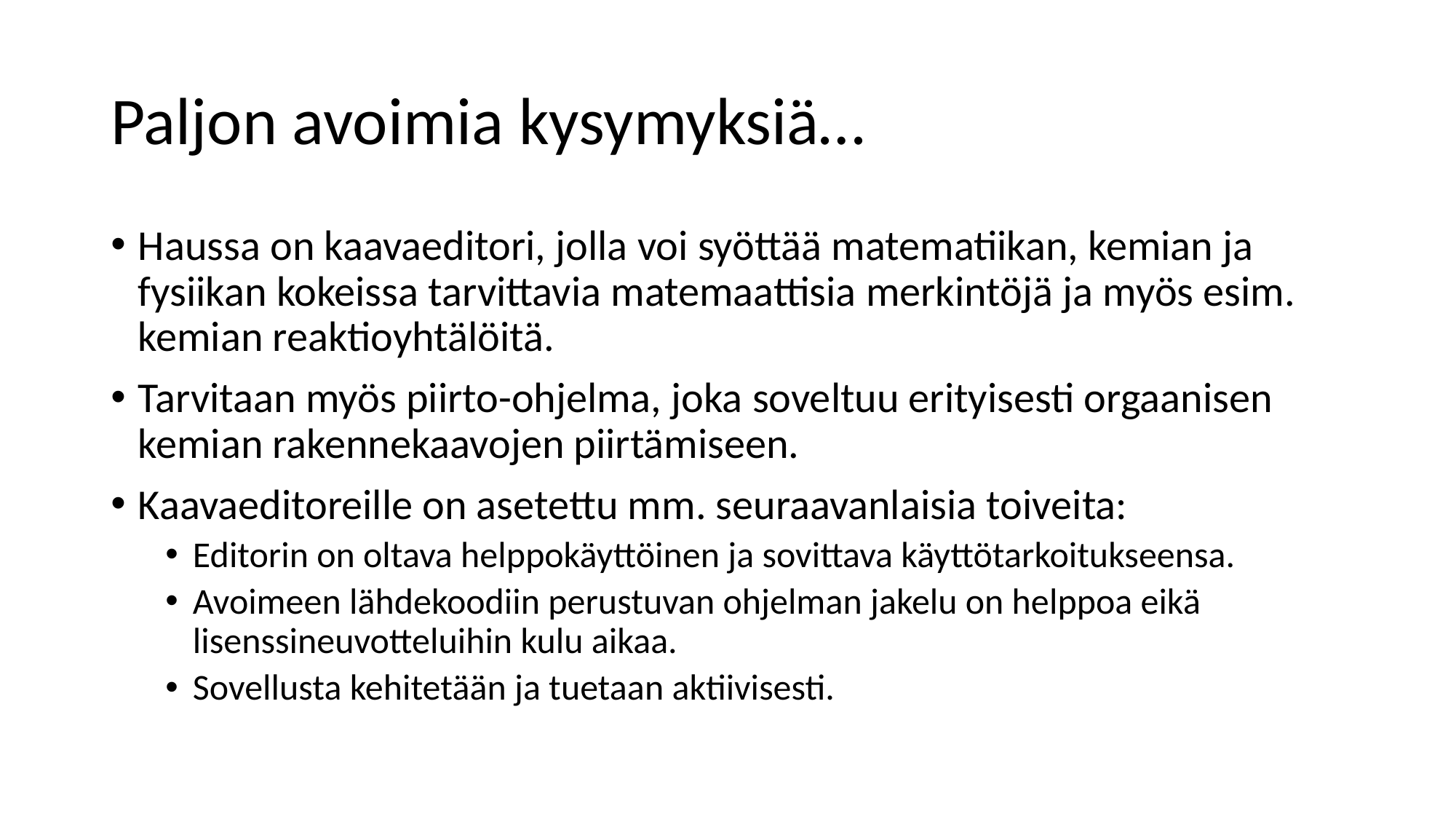

# Paljon avoimia kysymyksiä…
Haussa on kaavaeditori, jolla voi syöttää matematiikan, kemian ja fysiikan kokeissa tarvittavia matemaattisia merkintöjä ja myös esim. kemian reaktioyhtälöitä.
Tarvitaan myös piirto-ohjelma, joka soveltuu erityisesti orgaanisen kemian rakennekaavojen piirtämiseen.
Kaavaeditoreille on asetettu mm. seuraavanlaisia toiveita:
Editorin on oltava helppokäyttöinen ja sovittava käyttötarkoitukseensa.
Avoimeen lähdekoodiin perustuvan ohjelman jakelu on helppoa eikä lisenssineuvotteluihin kulu aikaa.
Sovellusta kehitetään ja tuetaan aktiivisesti.